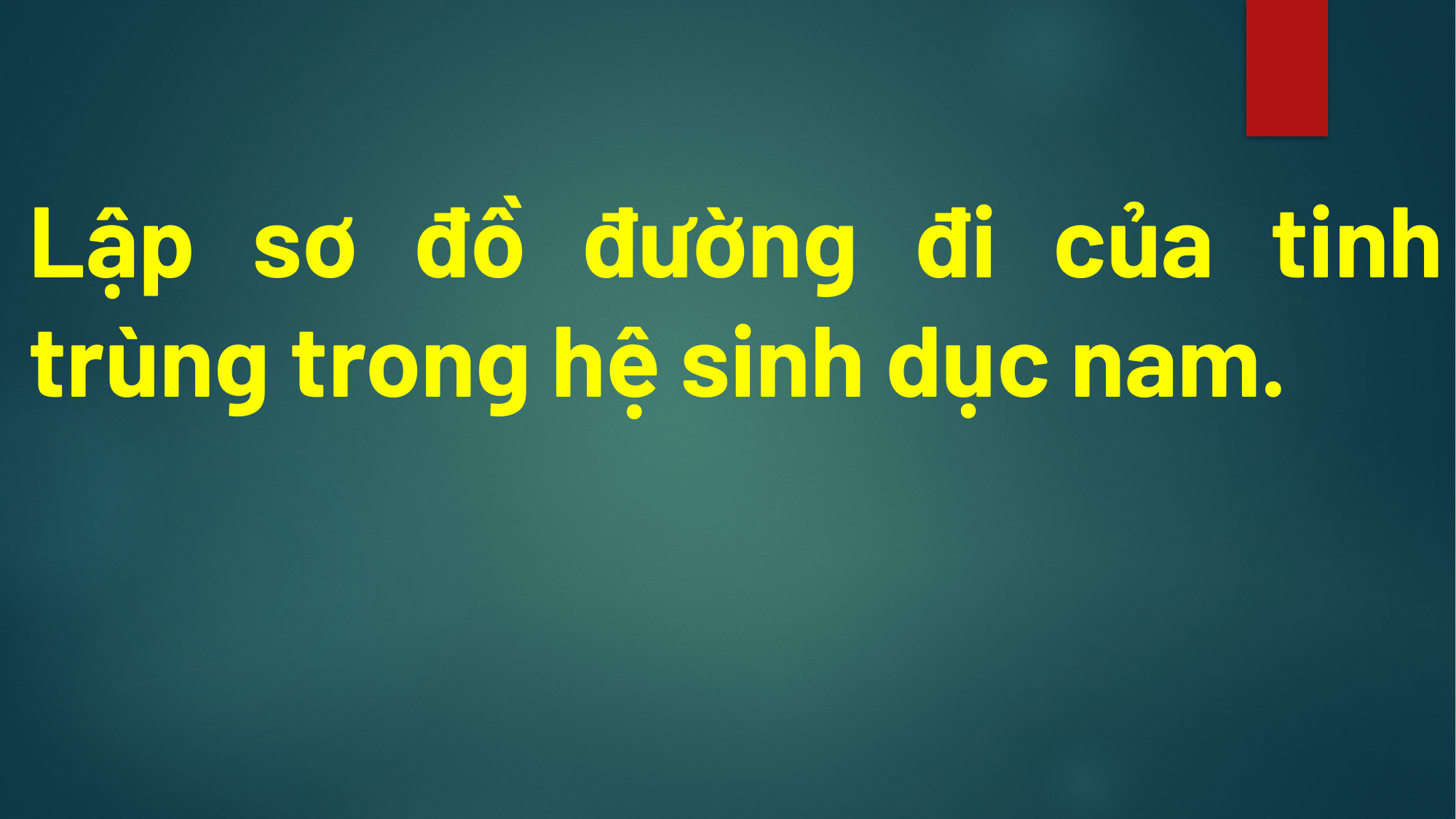

Lập sơ đồ đường đi của tinh trùng trong hệ sinh dục nam.